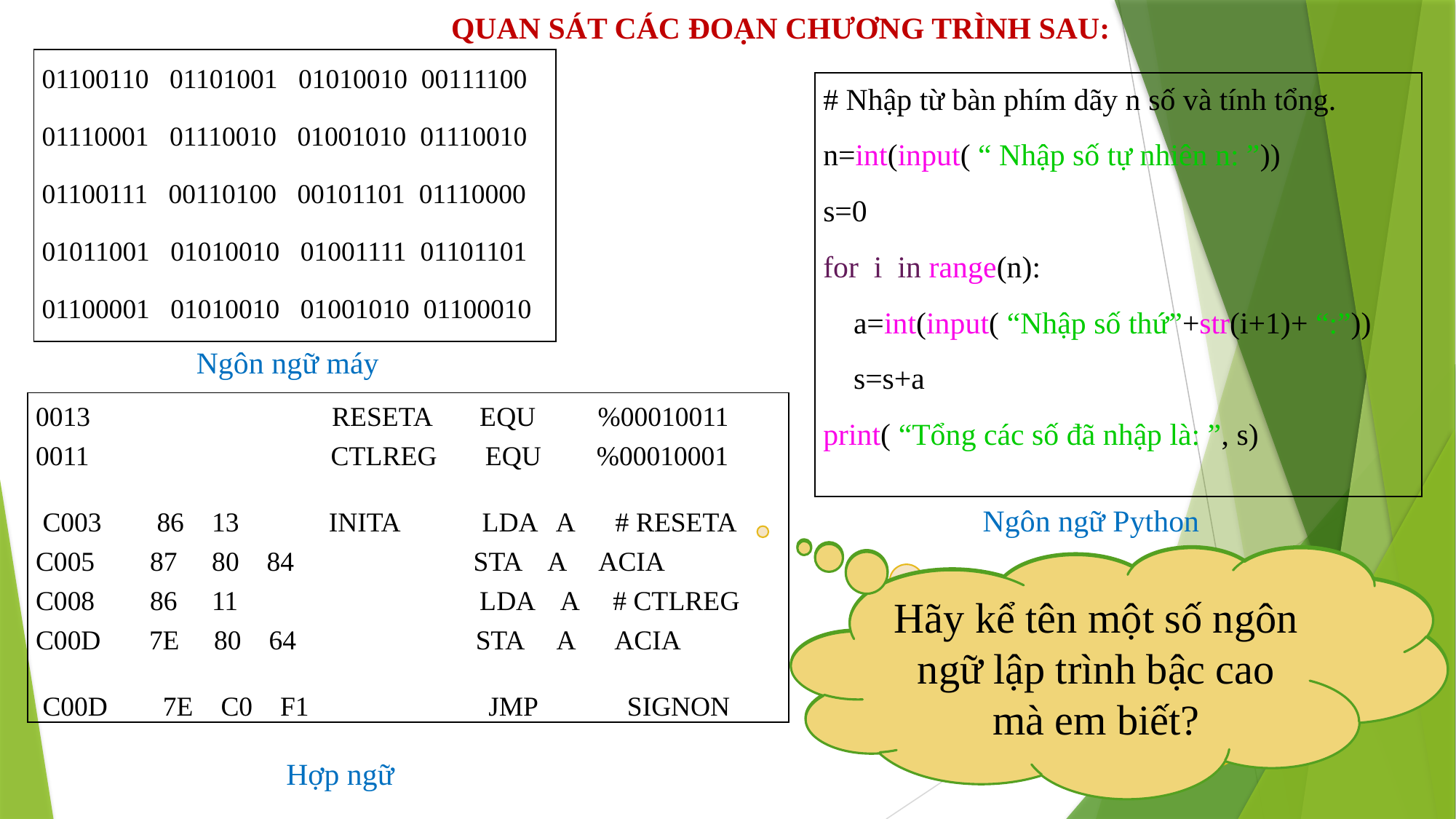

QUAN SÁT CÁC ĐOẠN CHƯƠNG TRÌNH SAU:
| 01100110 01101001 01010010 00111100 01110001 01110010 01001010 01110010 01100111 00110100 00101101 01110000 01011001 01010010 01001111 01101101 01100001 01010010 01001010 01100010 |
| --- |
| # Nhập từ bàn phím dãy n số và tính tổng. n=int(input( “ Nhập số tự nhiên n: ”)) s=0 for i in range(n): a=int(input( “Nhập số thứ”+str(i+1)+ “:”)) s=s+a print( “Tổng các số đã nhập là: ”, s) |
| --- |
Ngôn ngữ máy
| 0013 RESETA EQU %00010011 0011 CTLREG EQU %00010001  C003 86 13 INITA LDA A # RESETA C005 87 80 84 STA A ACIA C008 86 11 LDA A # CTLREG C00D 7E 80 64 STA A ACIA  C00D 7E C0 F1 JMP SIGNON |
| --- |
Ngôn ngữ Python
Ngôn ngữ lập trình là gì? Có những loại ngôn ngữ lập trình nào?
Hãy kể tên một số ngôn ngữ lập trình bậc cao mà em biết?
Câu lệnh trong ngôn ngữ nào là dễ hiểu nhất?
Hợp ngữ